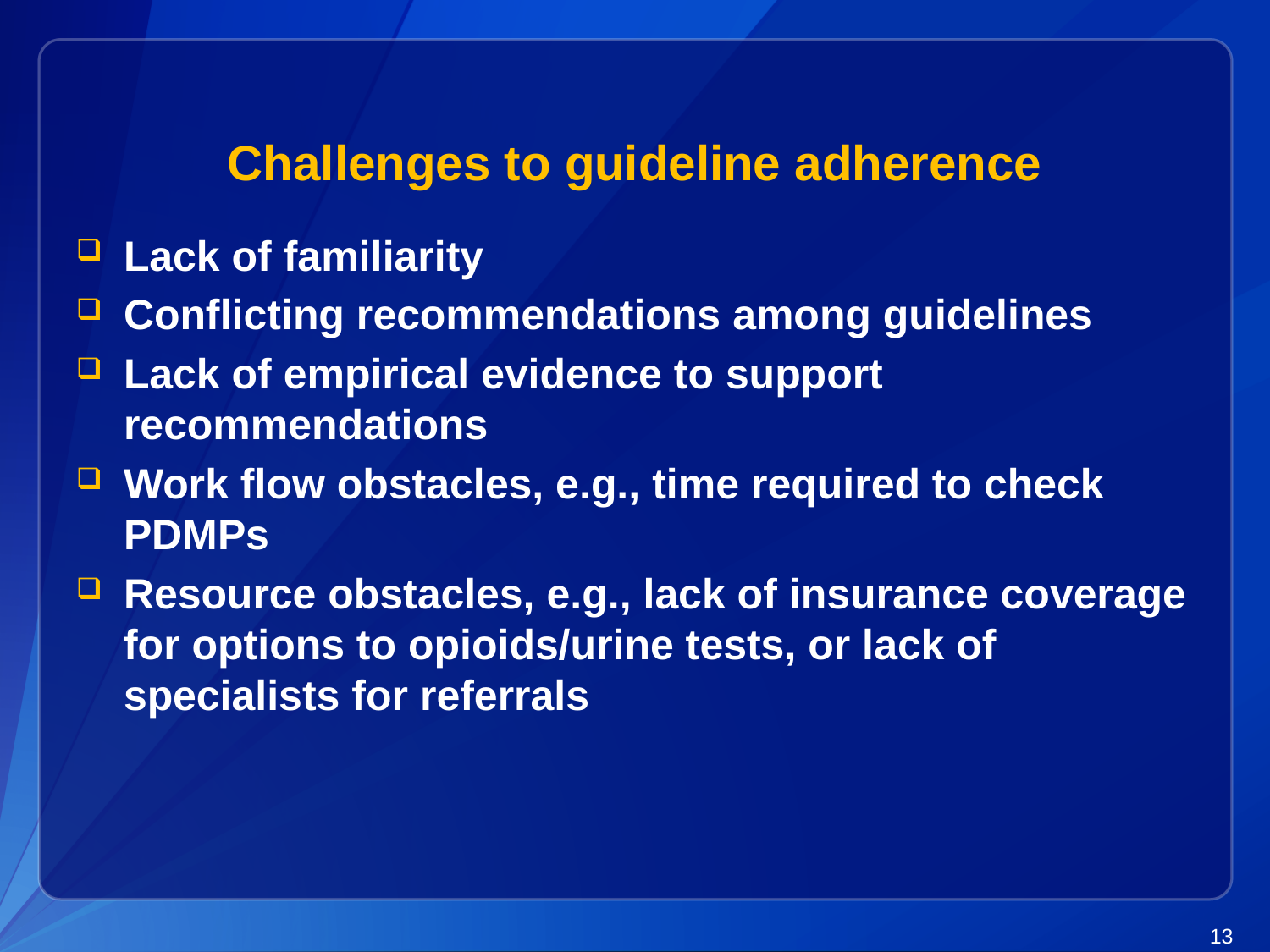

# Challenges to guideline adherence
Lack of familiarity
Conflicting recommendations among guidelines
Lack of empirical evidence to support recommendations
Work flow obstacles, e.g., time required to check PDMPs
Resource obstacles, e.g., lack of insurance coverage for options to opioids/urine tests, or lack of specialists for referrals